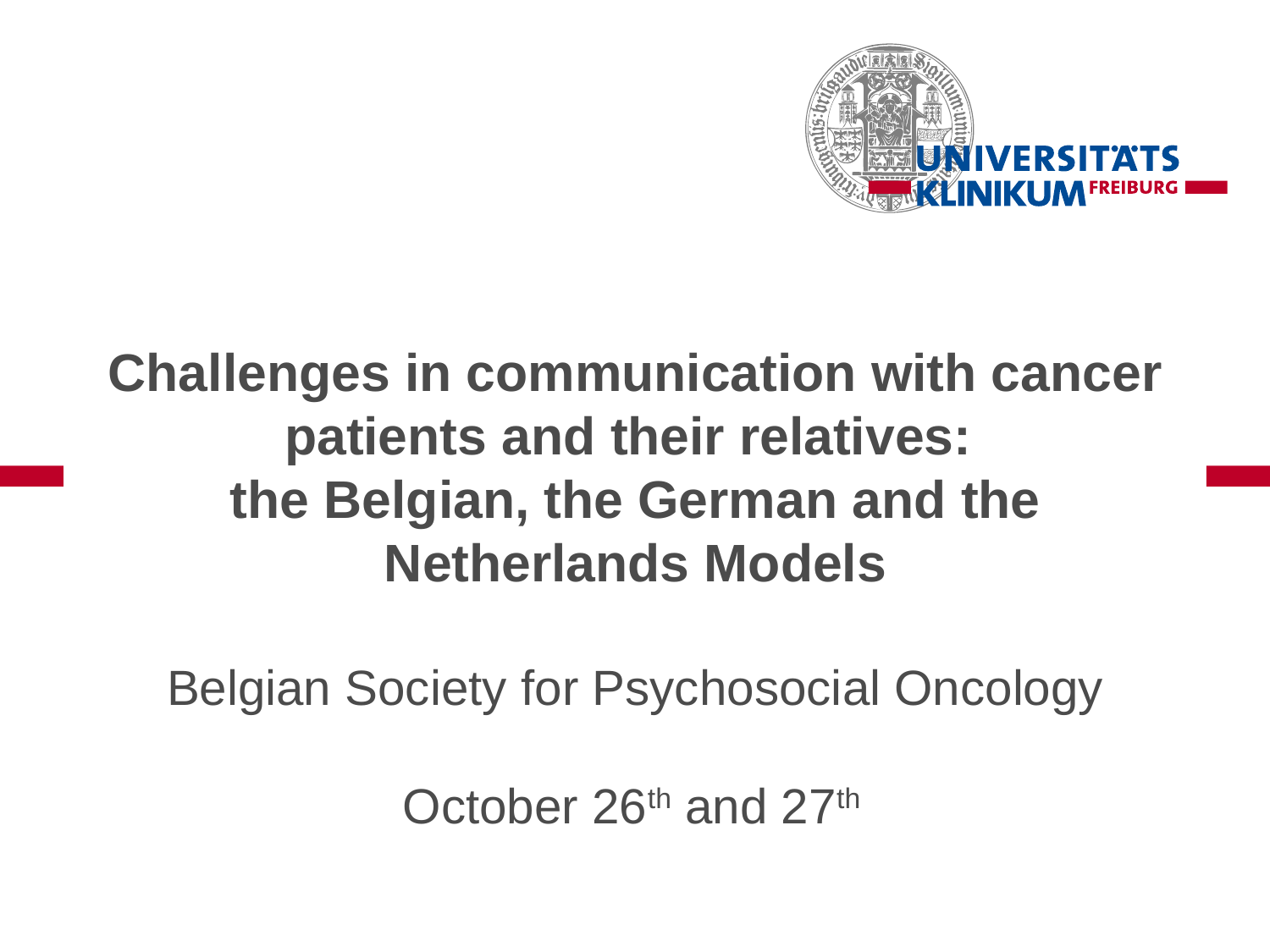

# Challenges in communication with cancer patients and their relatives: the Belgian, the German and the Netherlands Models Belgian Society for Psychosocial Oncology October 26th and 27th